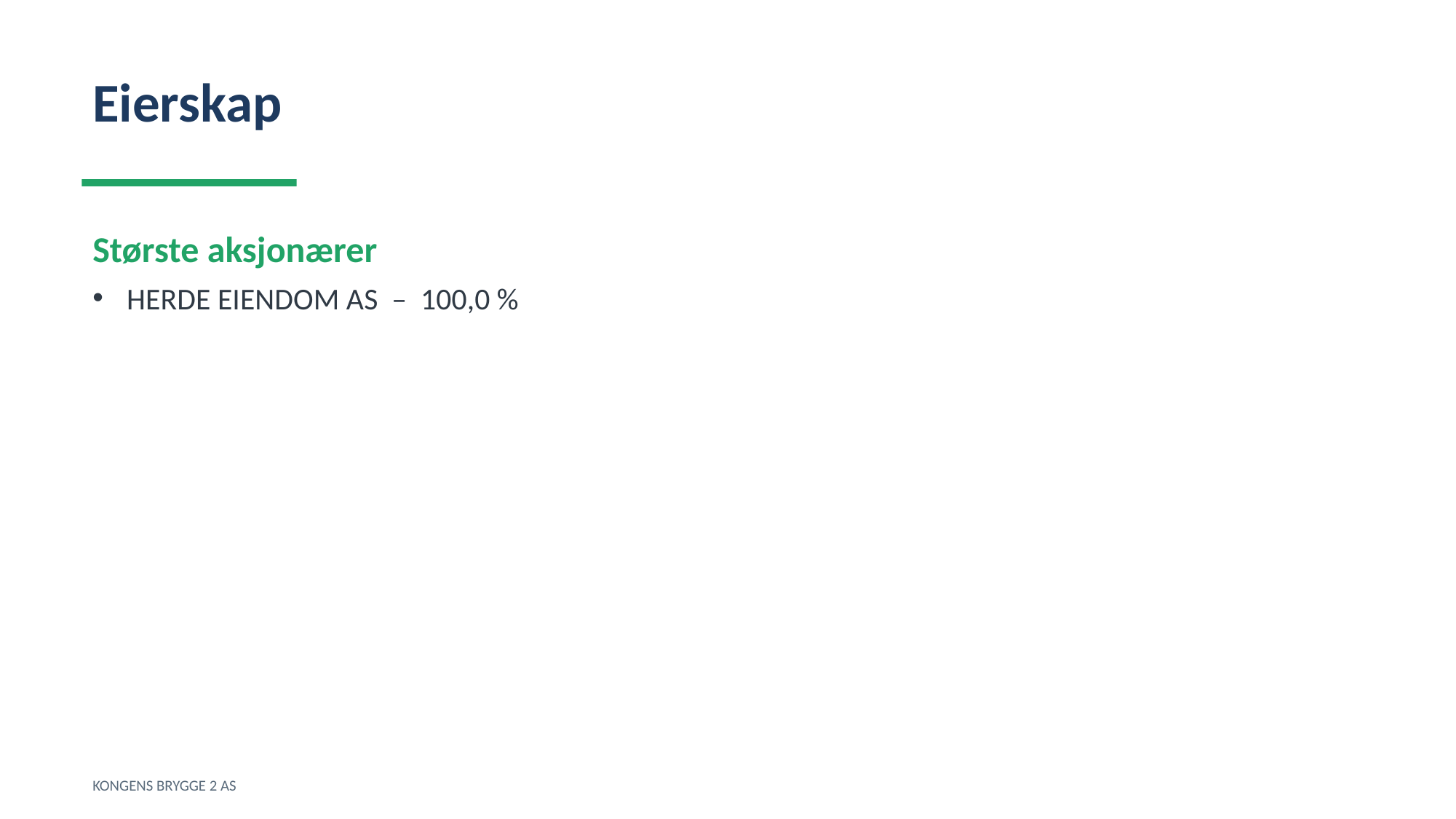

Eierskap

Største aksjonærer
HERDE EIENDOM AS  –  100,0 %
KONGENS BRYGGE 2 AS